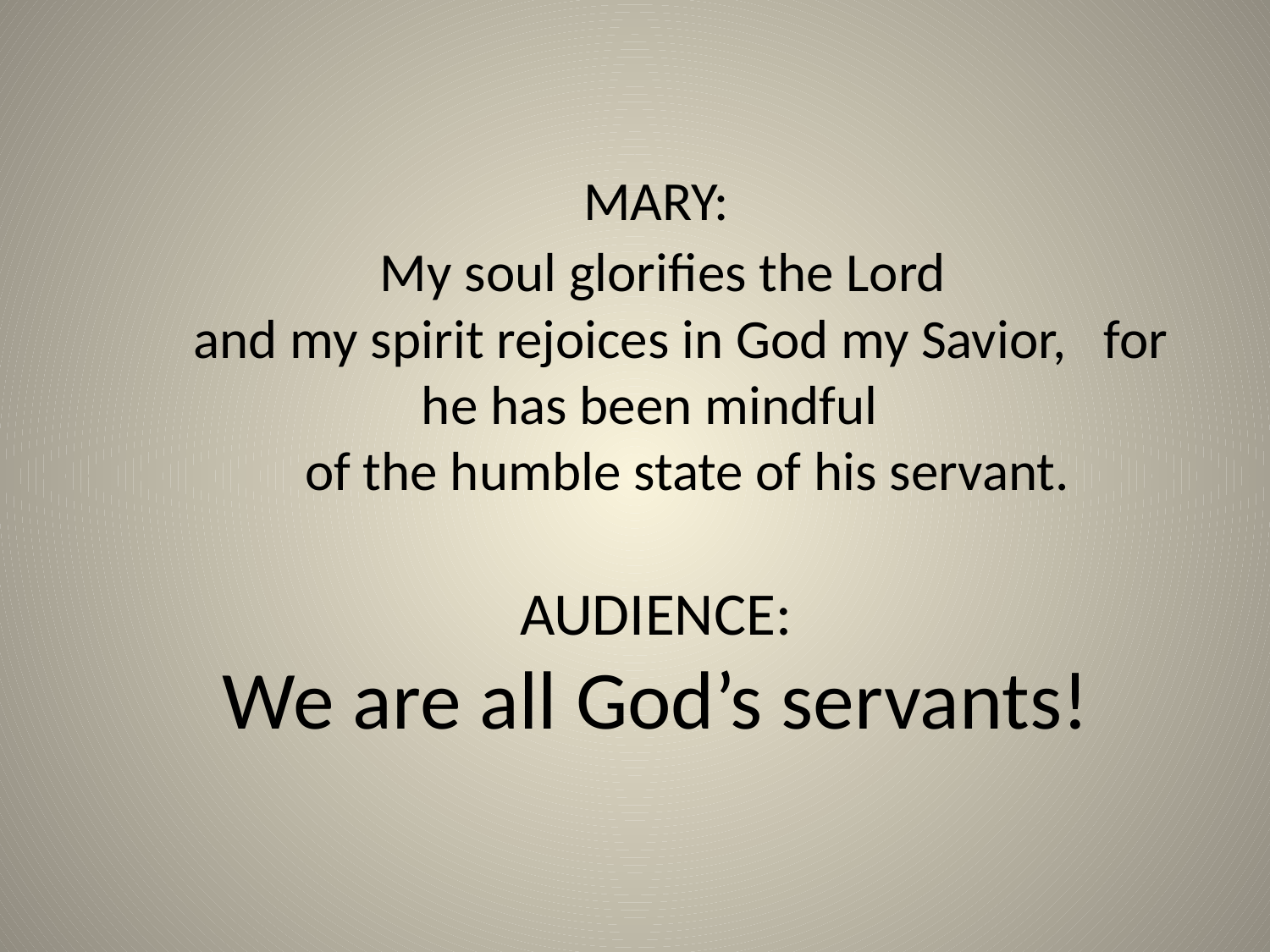

MARY:
  My soul glorifies the Lord
    and my spirit rejoices in God my Savior,   for he has been mindful
      of the humble state of his servant.
AUDIENCE:
We are all God’s servants!